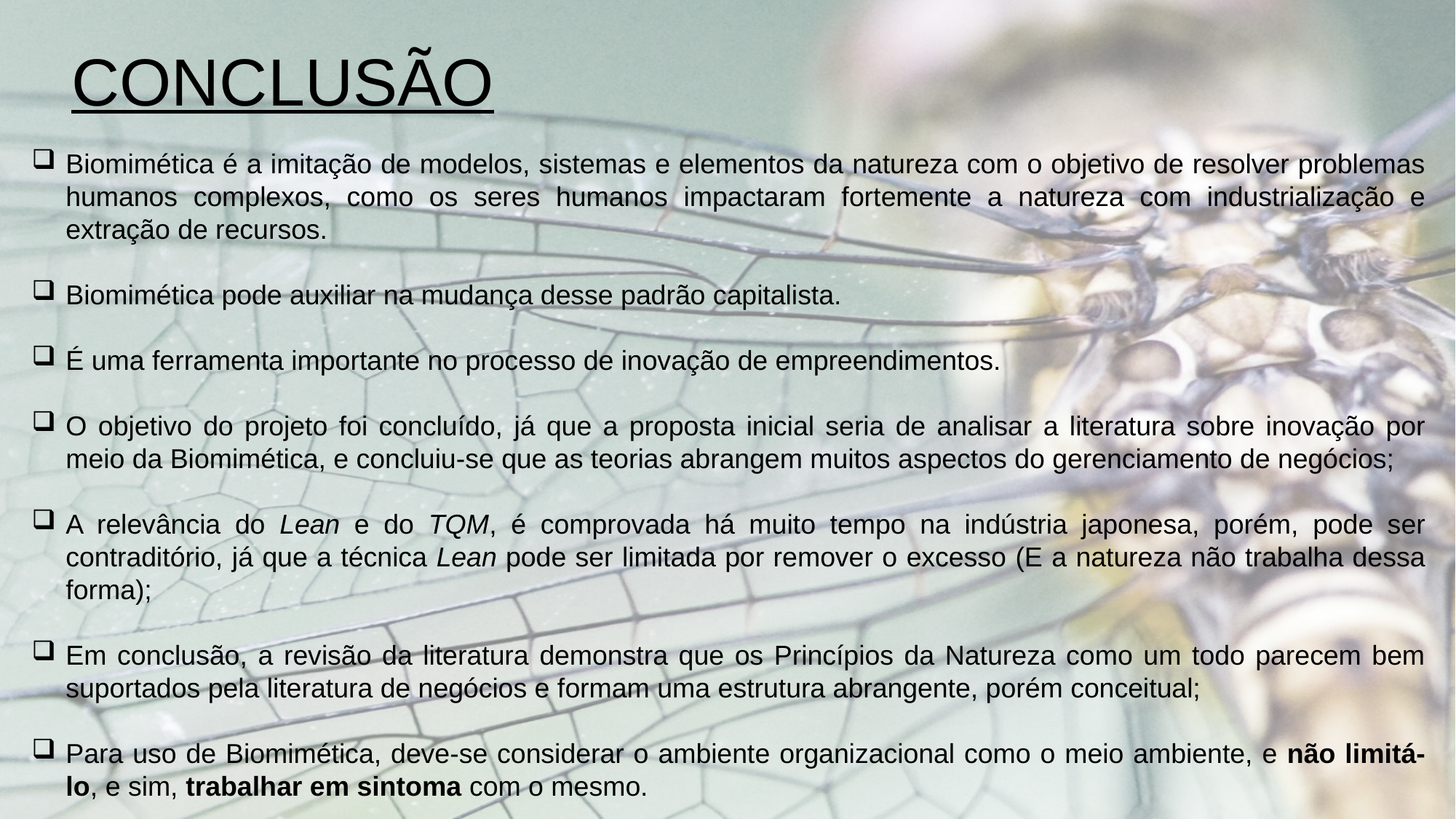

CONCLUSÃO
Biomimética é a imitação de modelos, sistemas e elementos da natureza com o objetivo de resolver problemas humanos complexos, como os seres humanos impactaram fortemente a natureza com industrialização e extração de recursos.

Biomimética pode auxiliar na mudança desse padrão capitalista.

É uma ferramenta importante no processo de inovação de empreendimentos.

O objetivo do projeto foi concluído, já que a proposta inicial seria de analisar a literatura sobre inovação por meio da Biomimética, e concluiu-se que as teorias abrangem muitos aspectos do gerenciamento de negócios;

A relevância do Lean e do TQM, é comprovada há muito tempo na indústria japonesa, porém, pode ser contraditório, já que a técnica Lean pode ser limitada por remover o excesso (E a natureza não trabalha dessa forma);

Em conclusão, a revisão da literatura demonstra que os Princípios da Natureza como um todo parecem bem suportados pela literatura de negócios e formam uma estrutura abrangente, porém conceitual;

Para uso de Biomimética, deve-se considerar o ambiente organizacional como o meio ambiente, e não limitá-lo, e sim, trabalhar em sintoma com o mesmo.